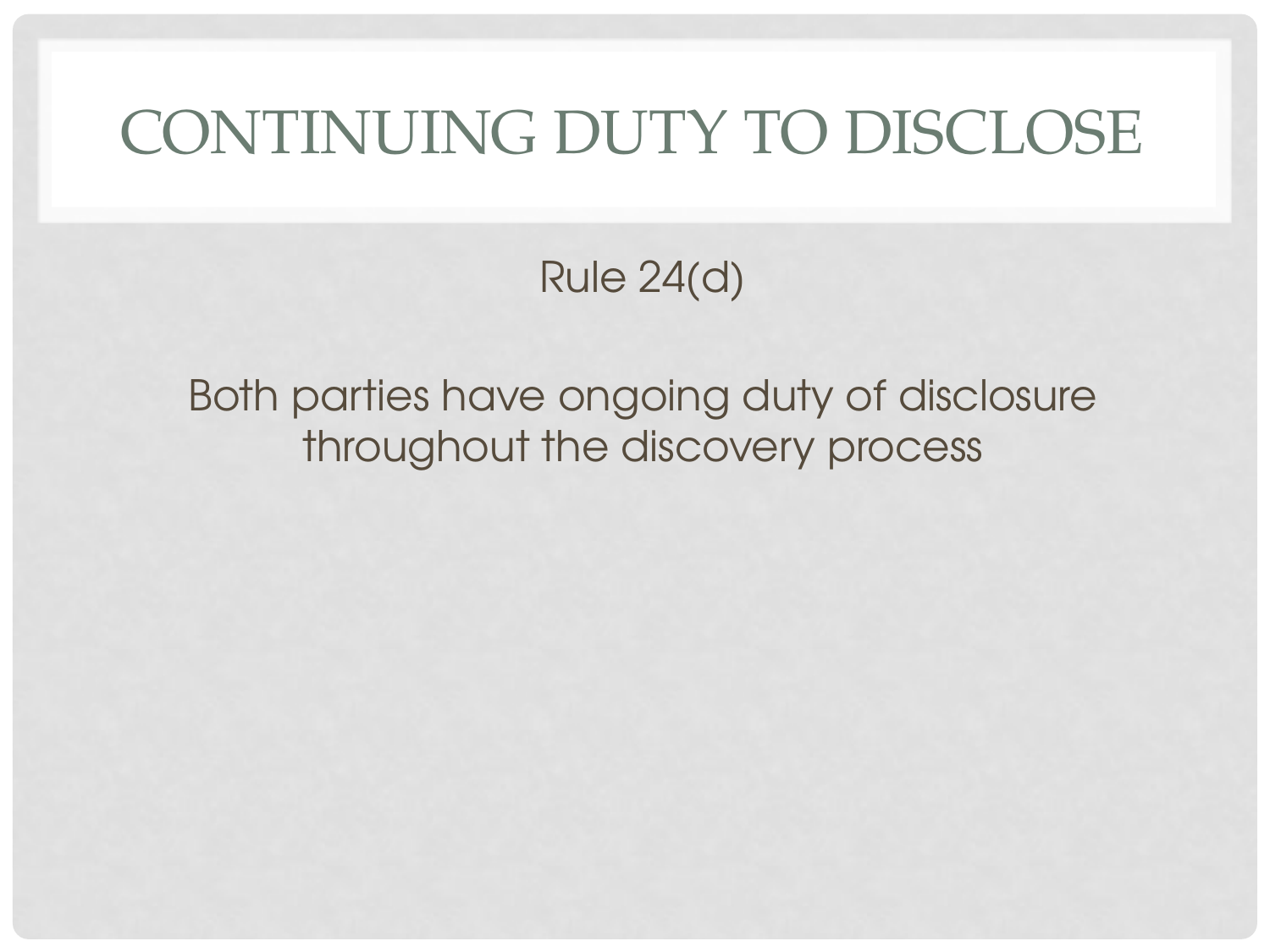

# Continuing duty to disclose
Rule 24(d)

Both parties have ongoing duty of disclosure throughout the discovery process